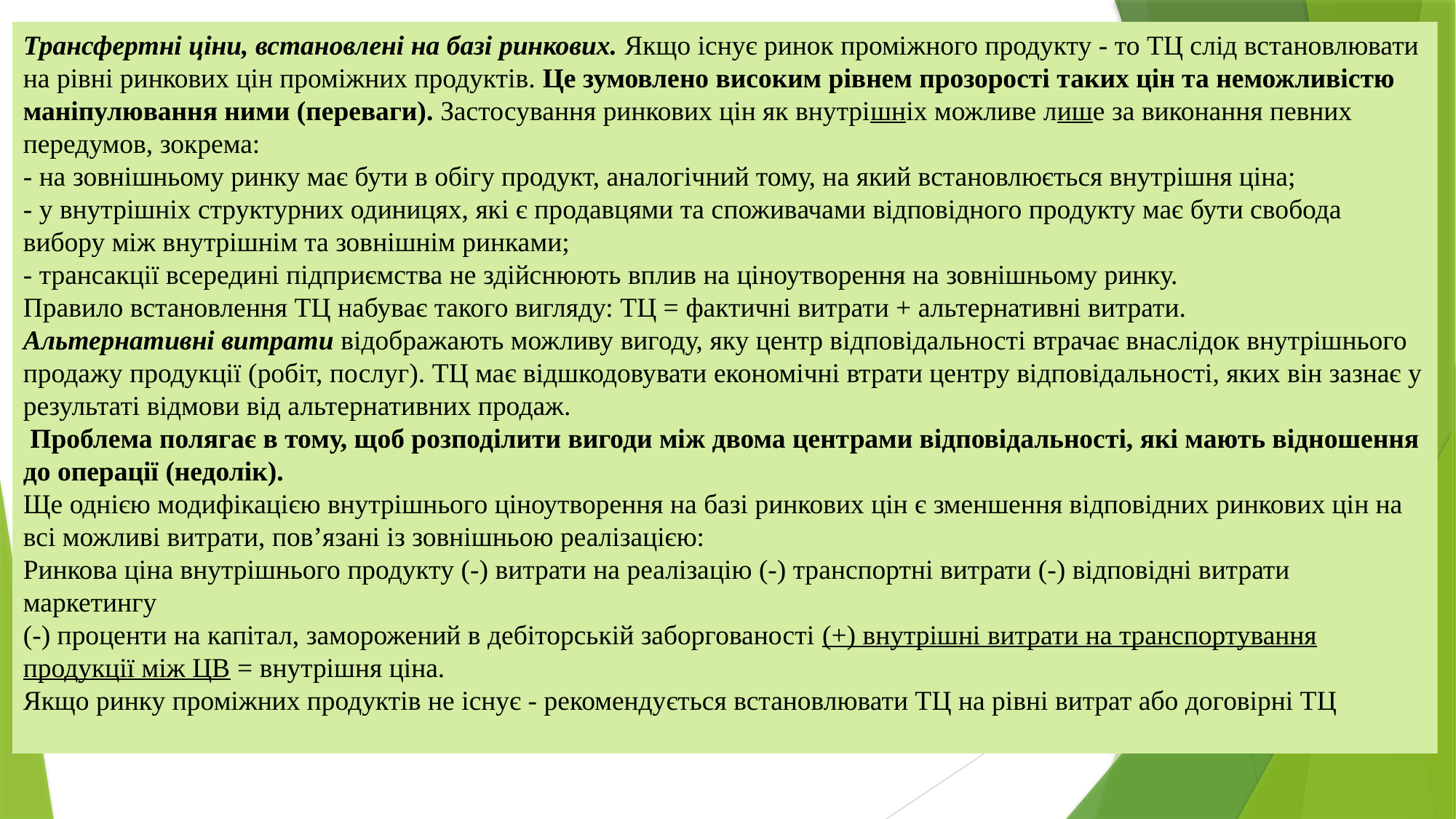

Трансфертні ціни, встановлені на базі ринкових. Якщо існує ринок проміжного продукту - то ТЦ слід встановлювати на рівні ринкових цін проміжних продуктів. Це зумовлено високим рівнем прозорості таких цін та неможливістю маніпулювання ними (переваги). Застосування ринкових цін як внутрішніх можливе лише за виконання певних передумов, зокрема:
- на зовнішньому ринку має бути в обігу продукт, аналогічний тому, на який встановлюється внутрішня ціна;
- у внутрішніх структурних одиницях, які є продавцями та споживачами відповідного продукту має бути свобода вибору між внутрішнім та зовнішнім ринками;
- трансакції всередині підприємства не здійснюють вплив на ціноутворення на зовнішньому ринку.
Правило встановлення ТЦ набуває такого вигляду: ТЦ = фактичні витрати + альтернативні витрати.
Альтернативні витрати відображають можливу вигоду, яку центр відповідальності втрачає внаслідок внутрішнього продажу продукції (робіт, послуг). ТЦ має відшкодовувати економічні втрати центру відповідальності, яких він зазнає у результаті відмови від альтернативних продаж.
 Проблема полягає в тому, щоб розподілити вигоди між двома центрами відповідальності, які мають відношення до операції (недолік).
Ще однією модифікацією внутрішнього ціноутворення на базі ринкових цін є зменшення відповідних ринкових цін на всі можливі витрати, пов’язані із зовнішньою реалізацією:
Ринкова ціна внутрішнього продукту (-) витрати на реалізацію (-) транспортні витрати (-) відповідні витрати маркетингу
(-) проценти на капітал, заморожений в дебіторській заборгованості (+) внутрішні витрати на транспортування продукції між ЦВ = внутрішня ціна.
Якщо ринку проміжних продуктів не існує - рекомендується встановлювати ТЦ на рівні витрат або договірні ТЦ